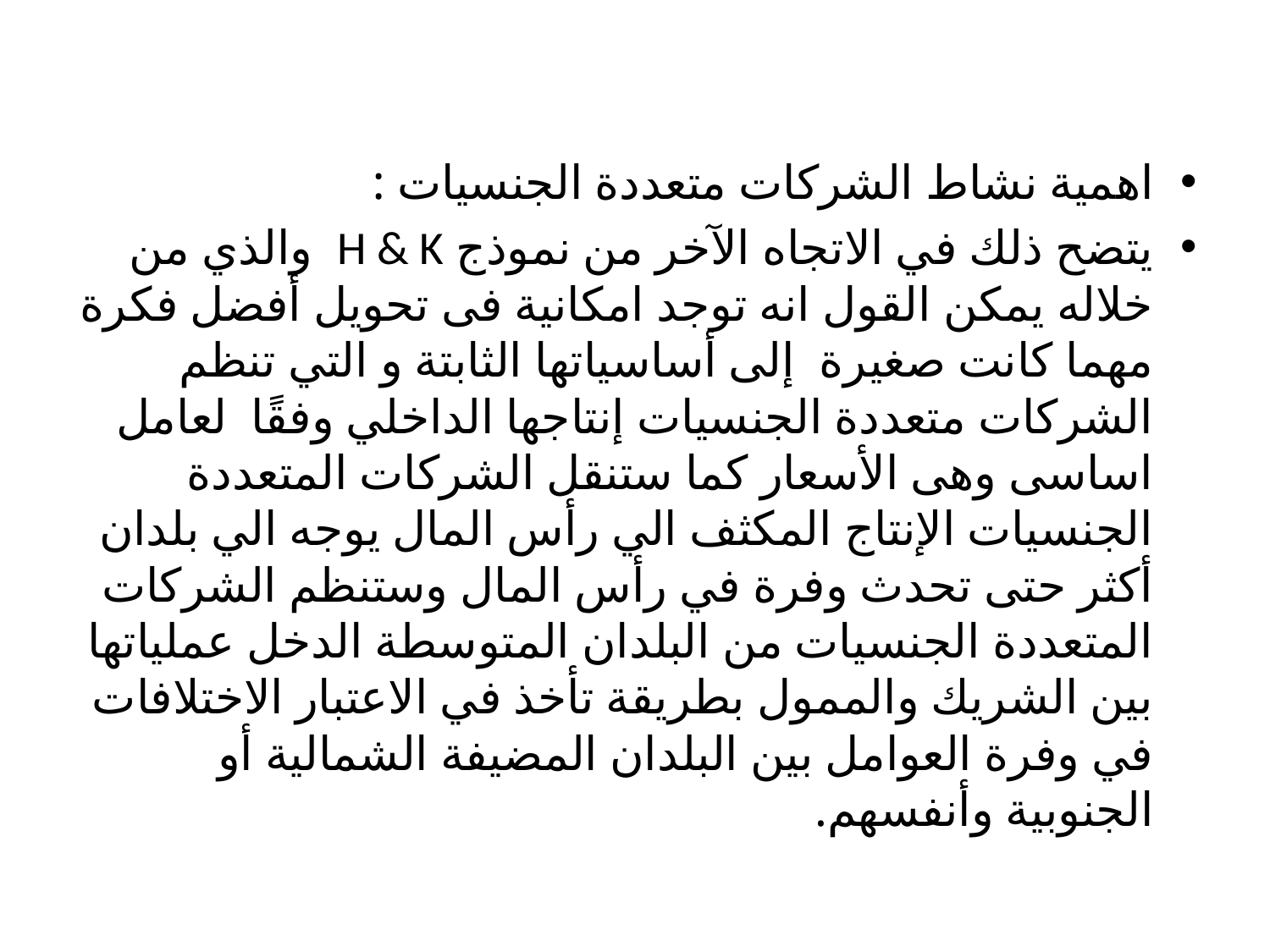

#
اهمية نشاط الشركات متعددة الجنسيات :
يتضح ذلك في الاتجاه الآخر من نموذج H & K  والذي من خلاله يمكن القول انه توجد امكانية فى تحويل أفضل فكرة مهما كانت صغيرة  إلى أساسياتها الثابتة و التي تنظم الشركات متعددة الجنسيات إنتاجها الداخلي وفقًا  لعامل اساسى وهى الأسعار كما ستنقل الشركات المتعددة الجنسيات الإنتاج المكثف الي رأس المال يوجه الي بلدان أكثر حتى تحدث وفرة في رأس المال وستنظم الشركات المتعددة الجنسيات من البلدان المتوسطة الدخل عملياتها بين الشريك والممول بطريقة تأخذ في الاعتبار الاختلافات في وفرة العوامل بين البلدان المضيفة الشمالية أو الجنوبية وأنفسهم.